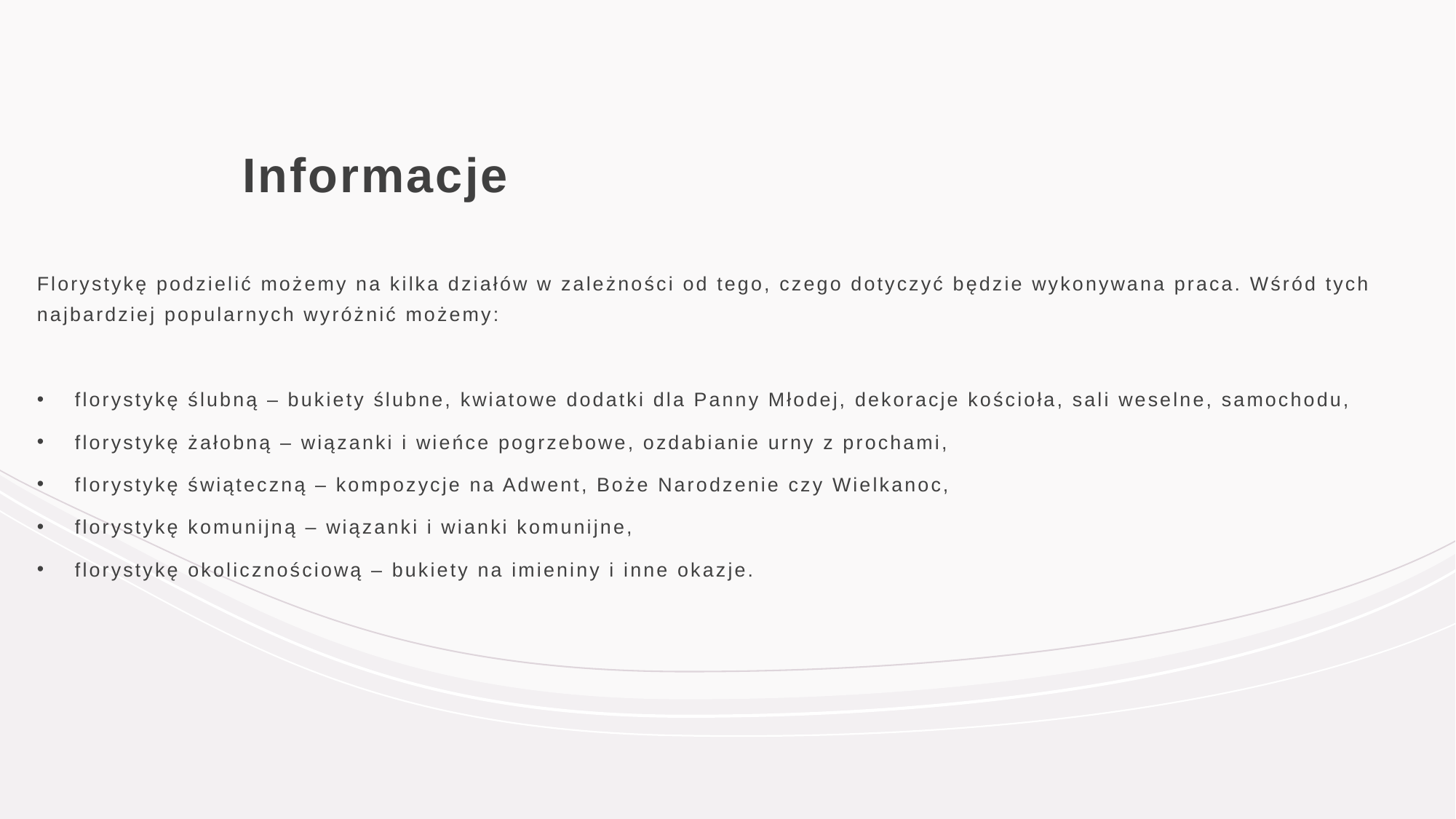

# Informacje
Florystykę podzielić możemy na kilka działów w zależności od tego, czego dotyczyć będzie wykonywana praca. Wśród tych najbardziej popularnych wyróżnić możemy:

florystykę ślubną – bukiety ślubne, kwiatowe dodatki dla Panny Młodej, dekoracje kościoła, sali weselne, samochodu,
florystykę żałobną – wiązanki i wieńce pogrzebowe, ozdabianie urny z prochami,
florystykę świąteczną – kompozycje na Adwent, Boże Narodzenie czy Wielkanoc,
florystykę komunijną – wiązanki i wianki komunijne,
florystykę okolicznościową – bukiety na imieniny i inne okazje.